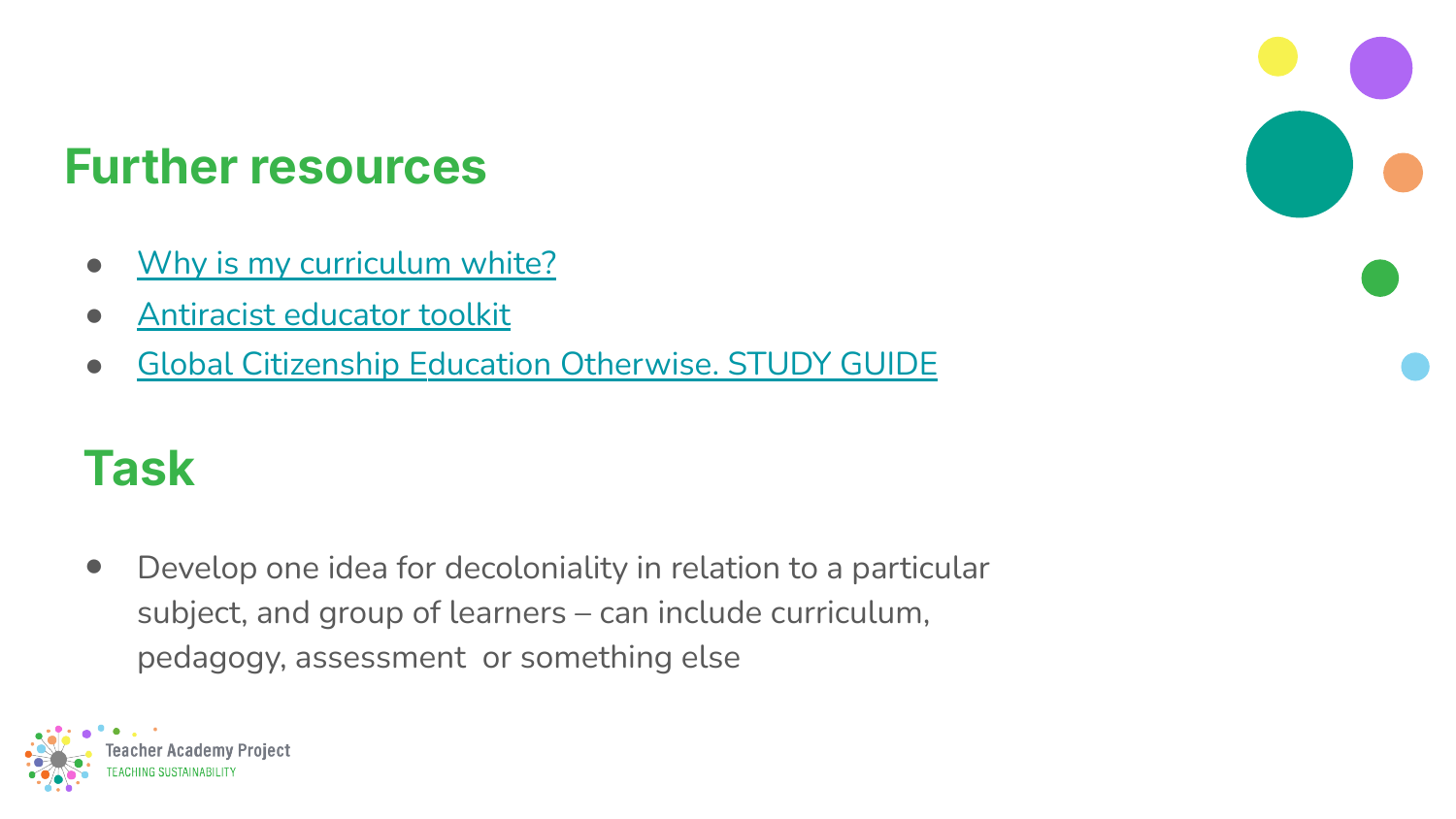

# Further resources
Why is my curriculum white?
Antiracist educator toolkit
Global Citizenship Education Otherwise. STUDY GUIDE
Task
Develop one idea for decoloniality in relation to a particular subject, and group of learners – can include curriculum, pedagogy, assessment  or something else